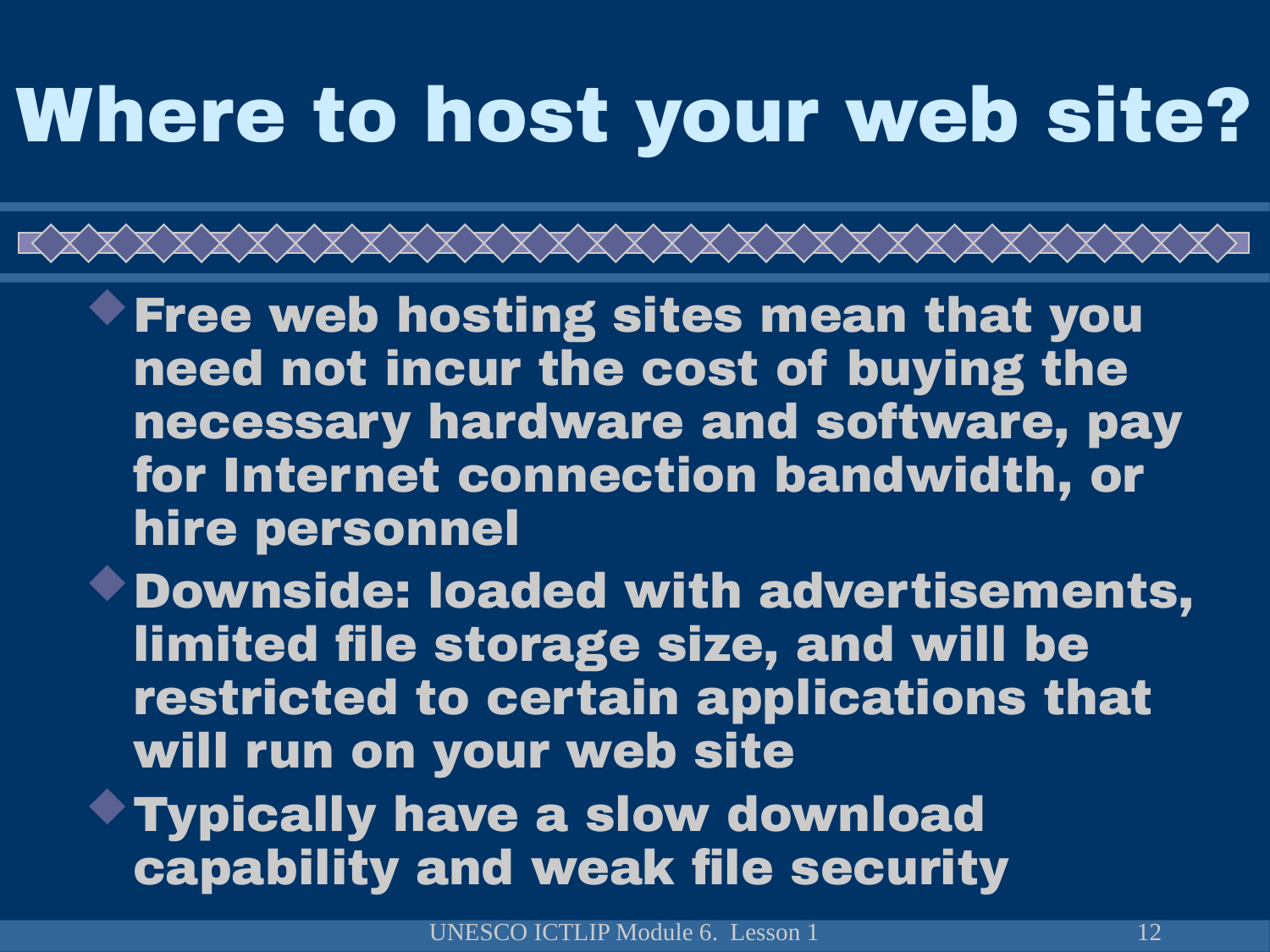

# Where to host your web site?
Free web hosting sites mean that you need not incur the cost of buying the necessary hardware and software, pay for Internet connection bandwidth, or hire personnel
Downside: loaded with advertisements, limited file storage size, and will be restricted to certain applications that will run on your web site
Typically have a slow download capability and weak file security
UNESCO ICTLIP Module 6.  Lesson 1
12